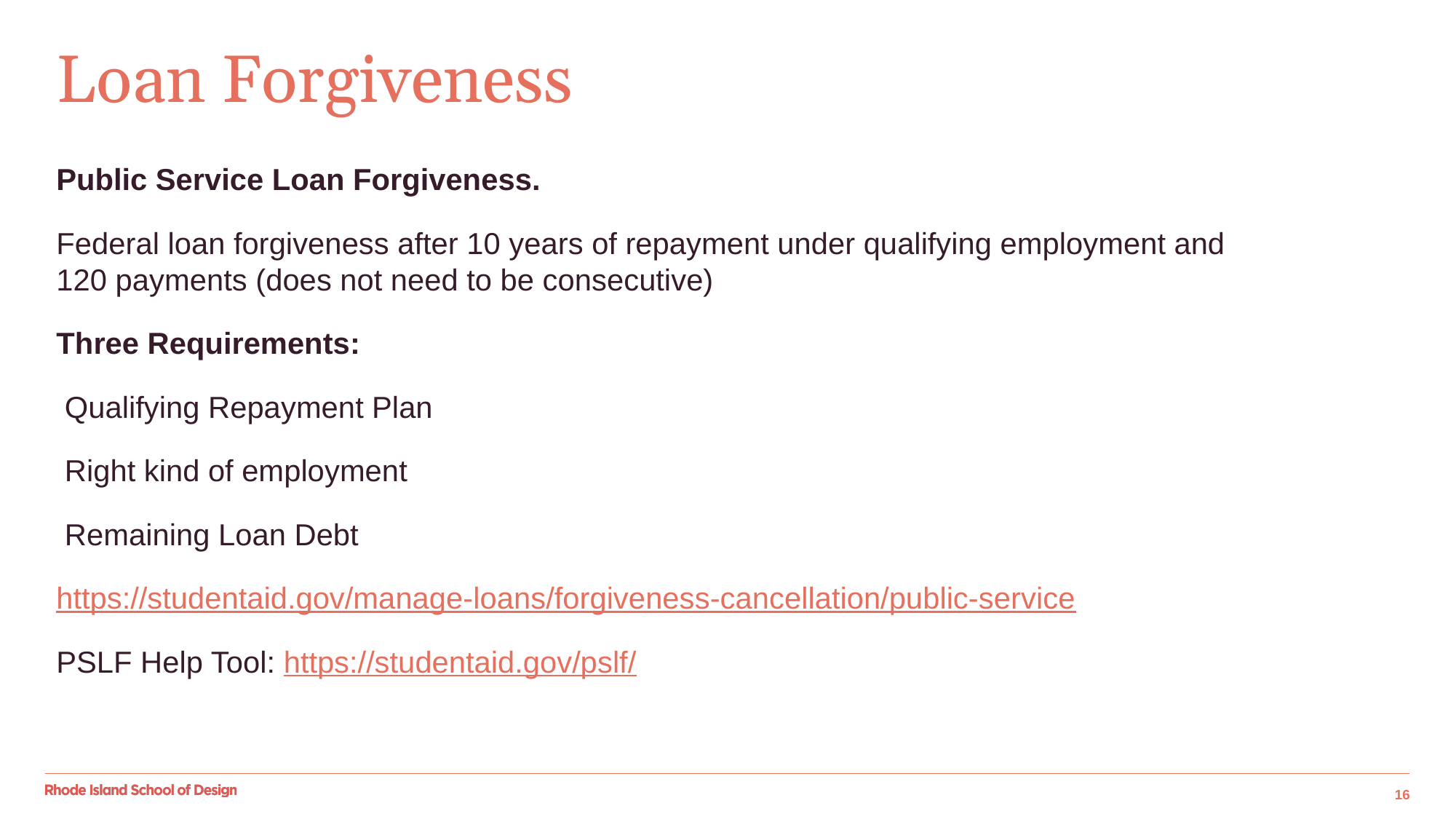

# Loan Forgiveness
Public Service Loan Forgiveness.
Federal loan forgiveness after 10 years of repayment under qualifying employment and 120 payments (does not need to be consecutive)
Three Requirements:
 Qualifying Repayment Plan
 Right kind of employment
 Remaining Loan Debt
https://studentaid.gov/manage-loans/forgiveness-cancellation/public-service
PSLF Help Tool: https://studentaid.gov/pslf/